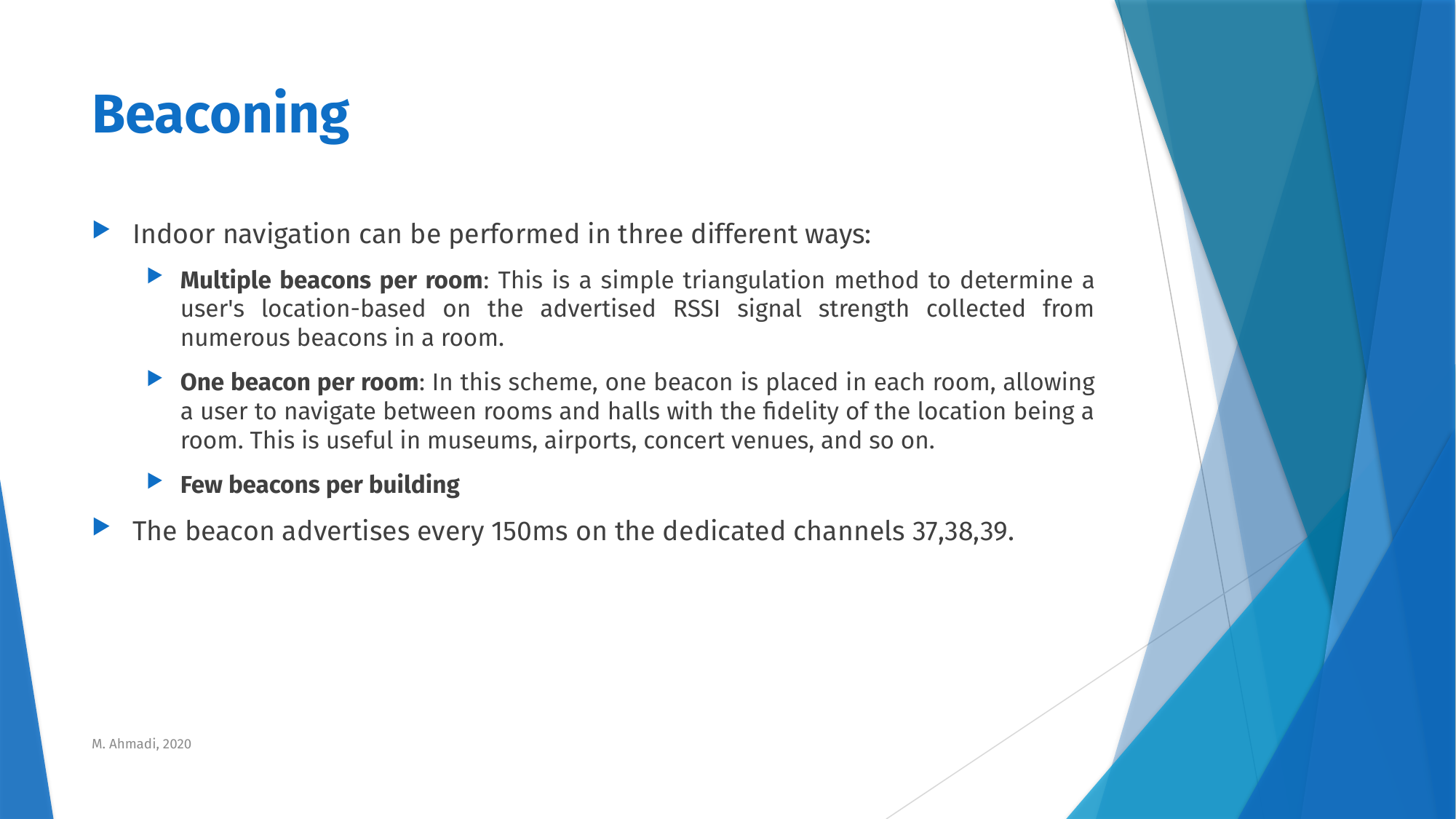

# Beaconing
Indoor navigation can be performed in three different ways:
Multiple beacons per room: This is a simple triangulation method to determine a user's location-based on the advertised RSSI signal strength collected from numerous beacons in a room.
One beacon per room: In this scheme, one beacon is placed in each room, allowing a user to navigate between rooms and halls with the fidelity of the location being a room. This is useful in museums, airports, concert venues, and so on.
Few beacons per building
The beacon advertises every 150ms on the dedicated channels 37,38,39.
M. Ahmadi, 2020